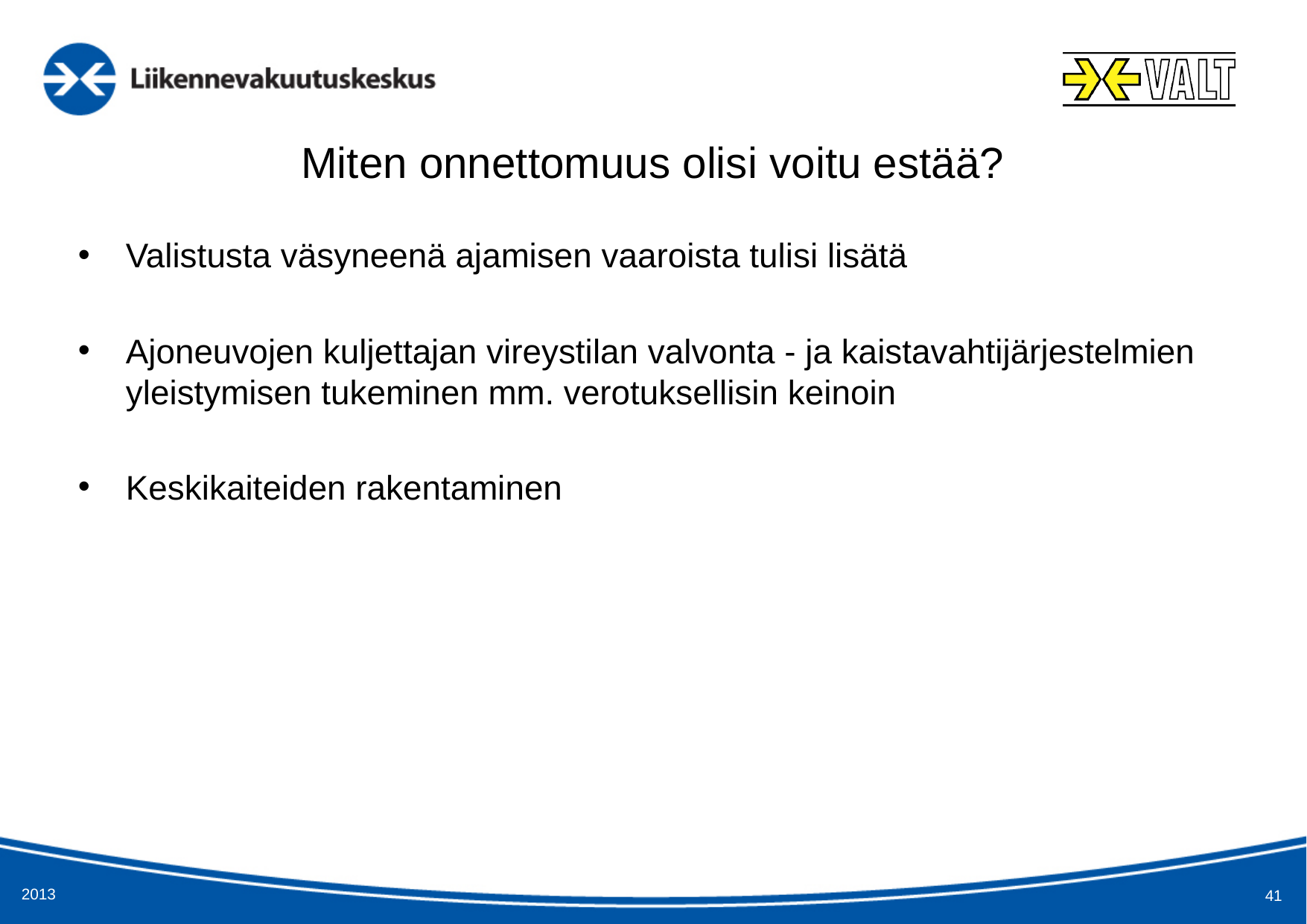

# Miten onnettomuus olisi voitu estää?
Valistusta väsyneenä ajamisen vaaroista tulisi lisätä

Ajoneuvojen kuljettajan vireystilan valvonta - ja kaistavahtijärjestelmien yleistymisen tukeminen mm. verotuksellisin keinoin

Keskikaiteiden rakentaminen

2013
41